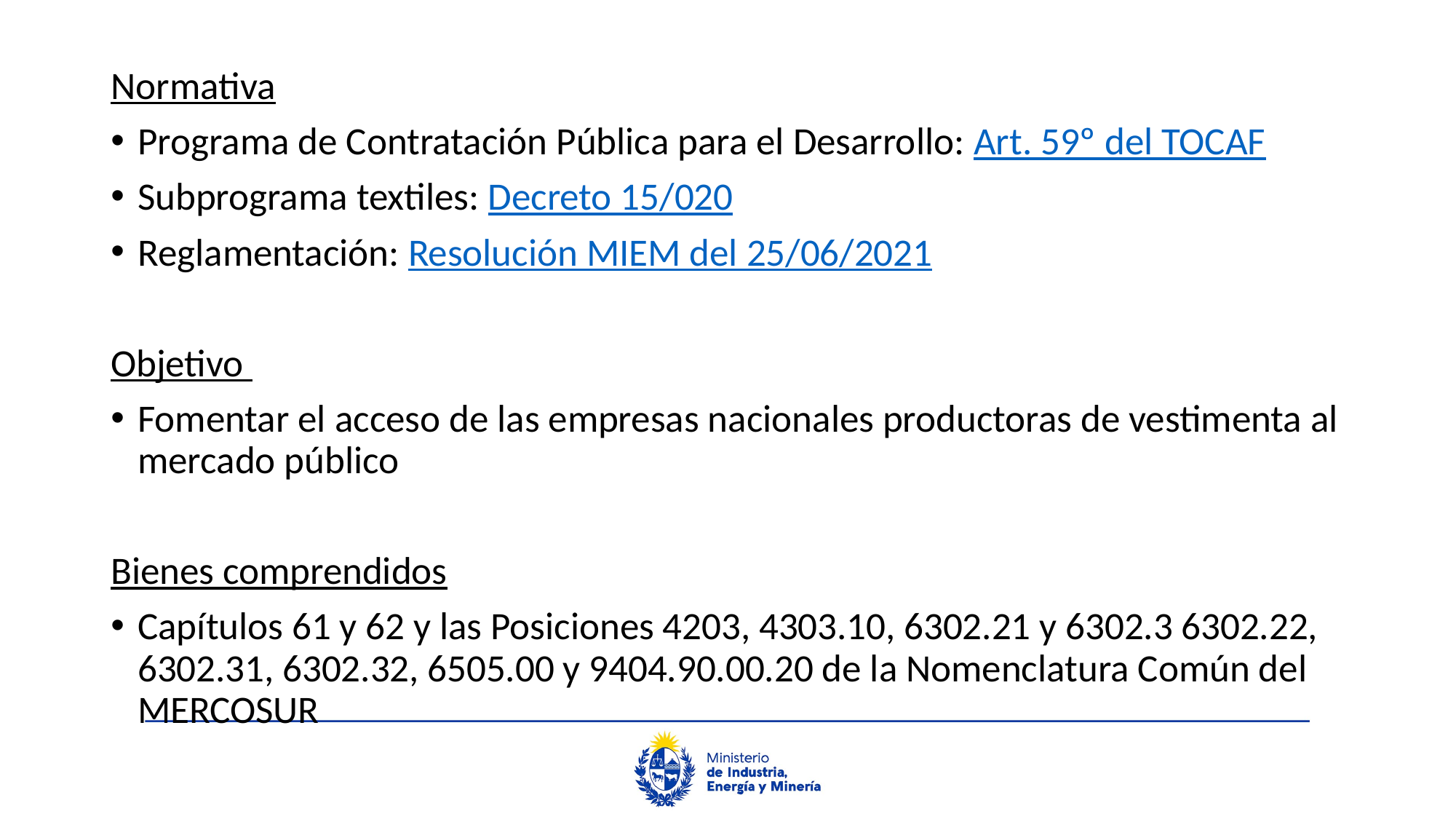

Normativa
Programa de Contratación Pública para el Desarrollo: Art. 59º del TOCAF
Subprograma textiles: Decreto 15/020
Reglamentación: Resolución MIEM del 25/06/2021

Objetivo
Fomentar el acceso de las empresas nacionales productoras de vestimenta al mercado público

Bienes comprendidos
Capítulos 61 y 62 y las Posiciones 4203, 4303.10, 6302.21 y 6302.3 6302.22, 6302.31, 6302.32, 6505.00 y 9404.90.00.20 de la Nomenclatura Común del MERCOSUR